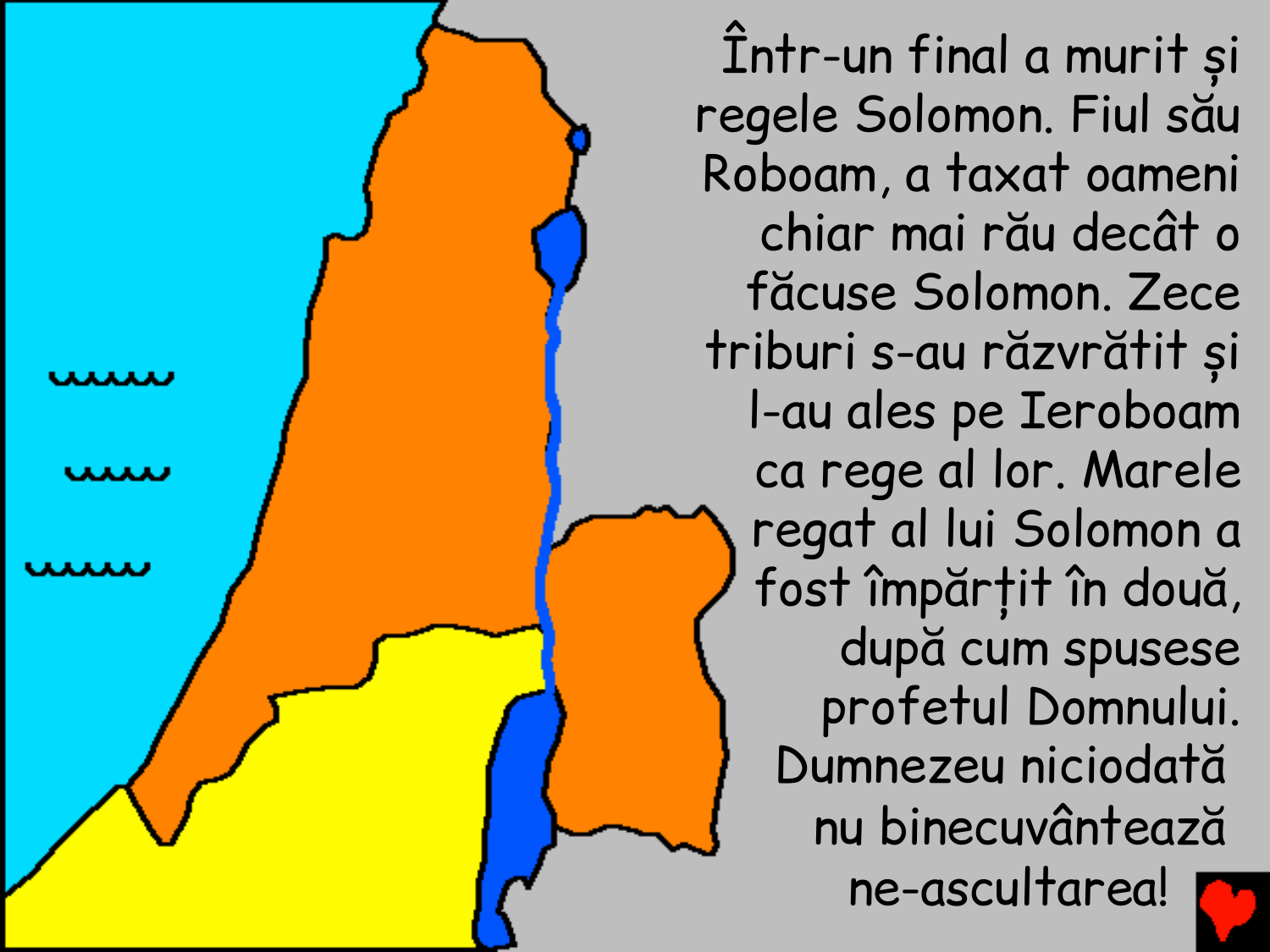

Într-un final a murit și regele Solomon. Fiul său Roboam, a taxat oameni chiar mai rău decât o făcuse Solomon. Zece triburi s-au răzvrătit și l-au ales pe Ieroboam ca rege al lor. Marele regat al lui Solomon a fost împărțit în două, după cum spusese profetul Domnului. Dumnezeu niciodată
nu binecuvântează
           ne-ascultarea!